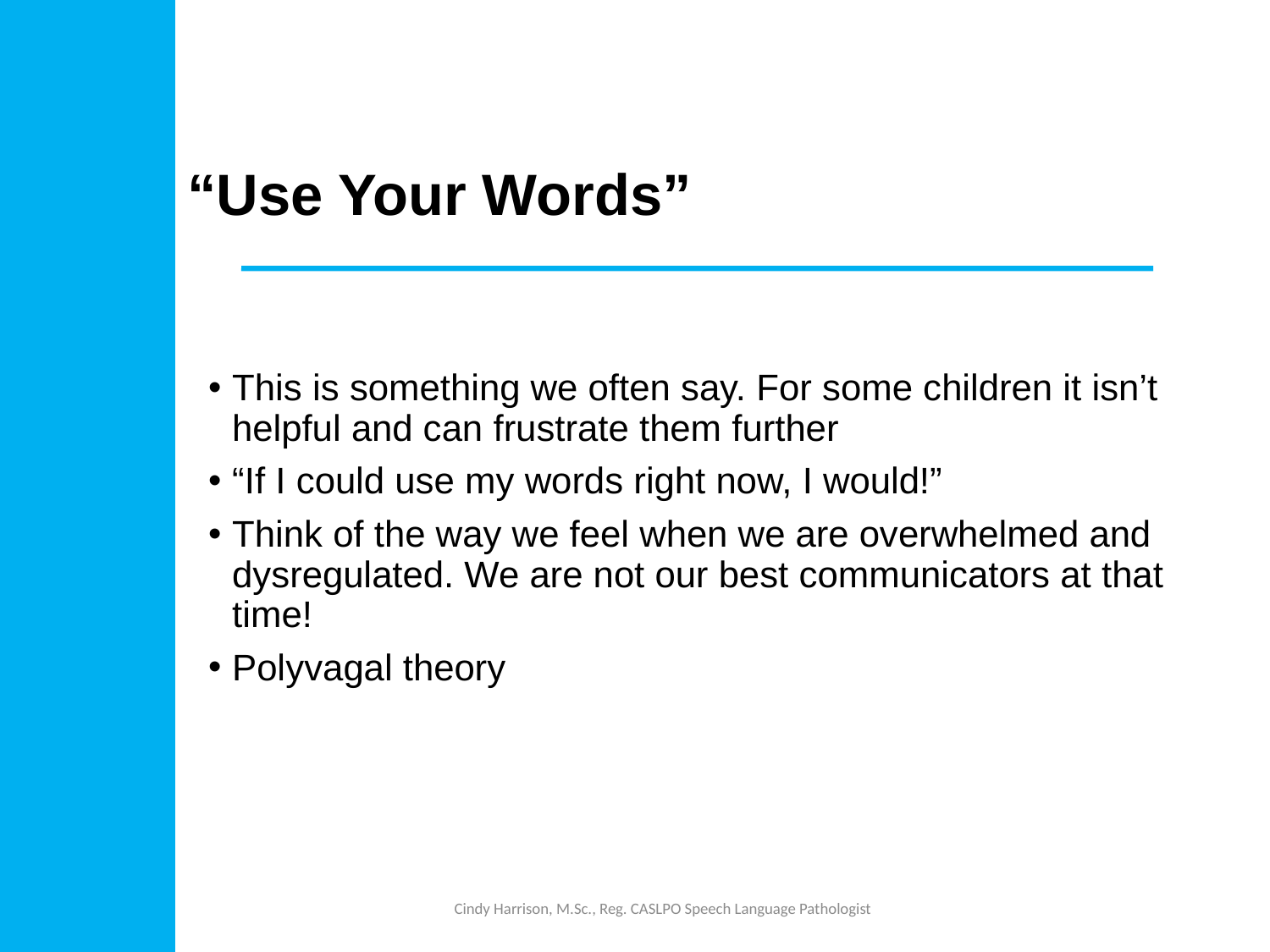

# “Use Your Words”
This is something we often say. For some children it isn’t helpful and can frustrate them further
“If I could use my words right now, I would!”
Think of the way we feel when we are overwhelmed and dysregulated. We are not our best communicators at that time!
Polyvagal theory

Cindy Harrison, M.Sc., Reg. CASLPO Speech Language Pathologist